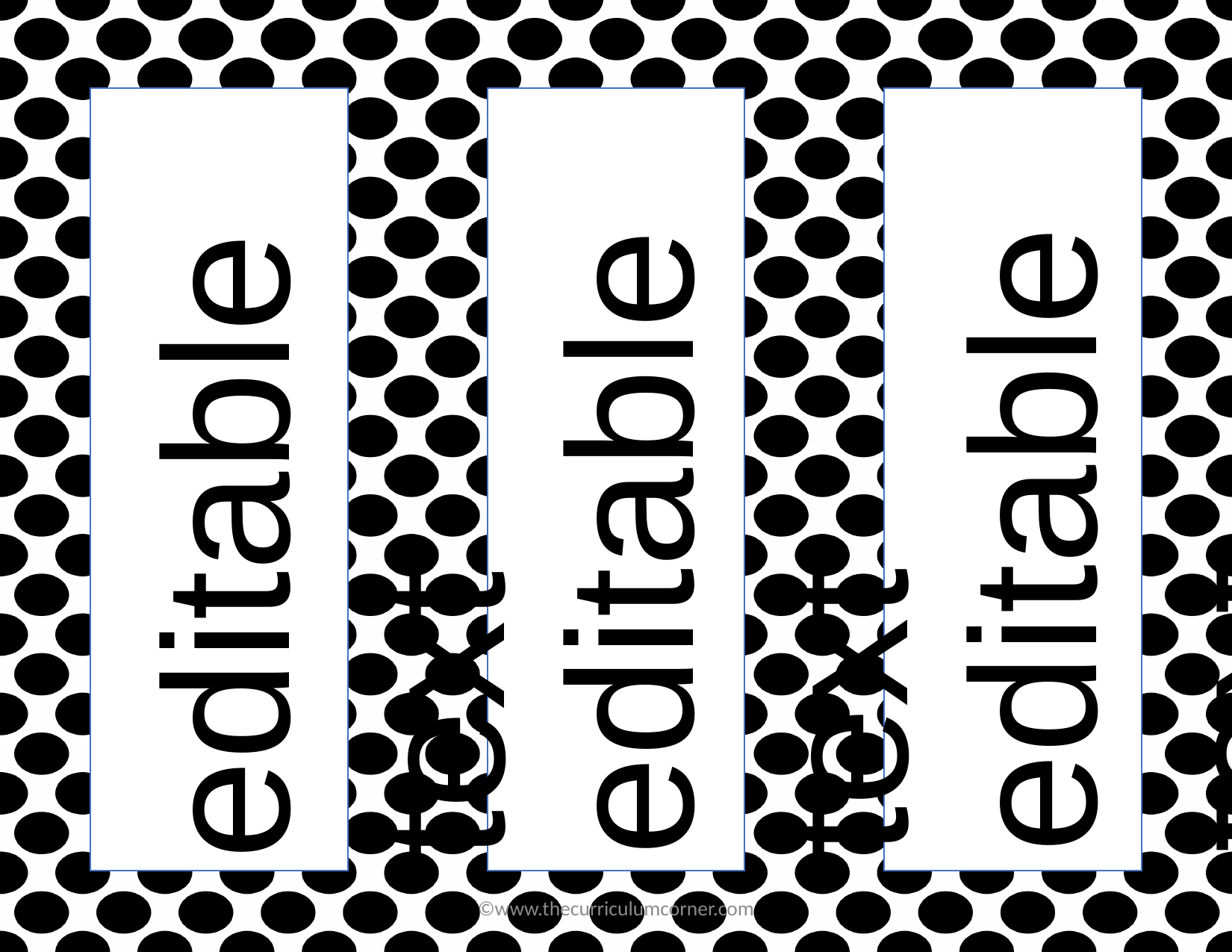

editable text
editable text
editable text
©www.thecurriculumcorner.com